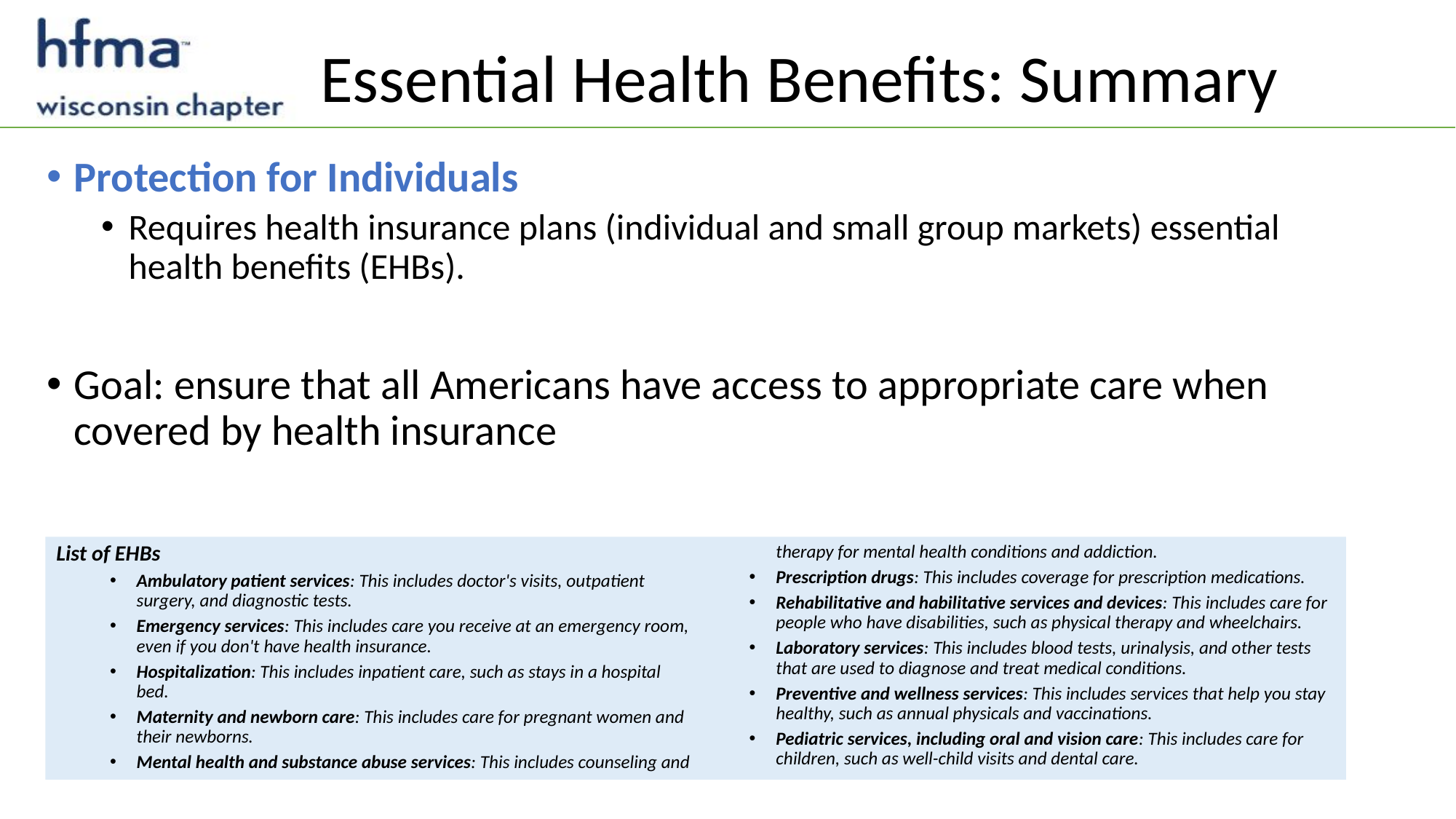

# Essential Health Benefits: Summary
Protection for Individuals
Requires health insurance plans (individual and small group markets) essential health benefits (EHBs).

Goal: ensure that all Americans have access to appropriate care when covered by health insurance
List of EHBs
Ambulatory patient services: This includes doctor's visits, outpatient surgery, and diagnostic tests.
Emergency services: This includes care you receive at an emergency room, even if you don't have health insurance.
Hospitalization: This includes inpatient care, such as stays in a hospital bed.
Maternity and newborn care: This includes care for pregnant women and their newborns.
Mental health and substance abuse services: This includes counseling and therapy for mental health conditions and addiction.
Prescription drugs: This includes coverage for prescription medications.
Rehabilitative and habilitative services and devices: This includes care for people who have disabilities, such as physical therapy and wheelchairs.
Laboratory services: This includes blood tests, urinalysis, and other tests that are used to diagnose and treat medical conditions.
Preventive and wellness services: This includes services that help you stay healthy, such as annual physicals and vaccinations.
Pediatric services, including oral and vision care: This includes care for children, such as well-child visits and dental care.